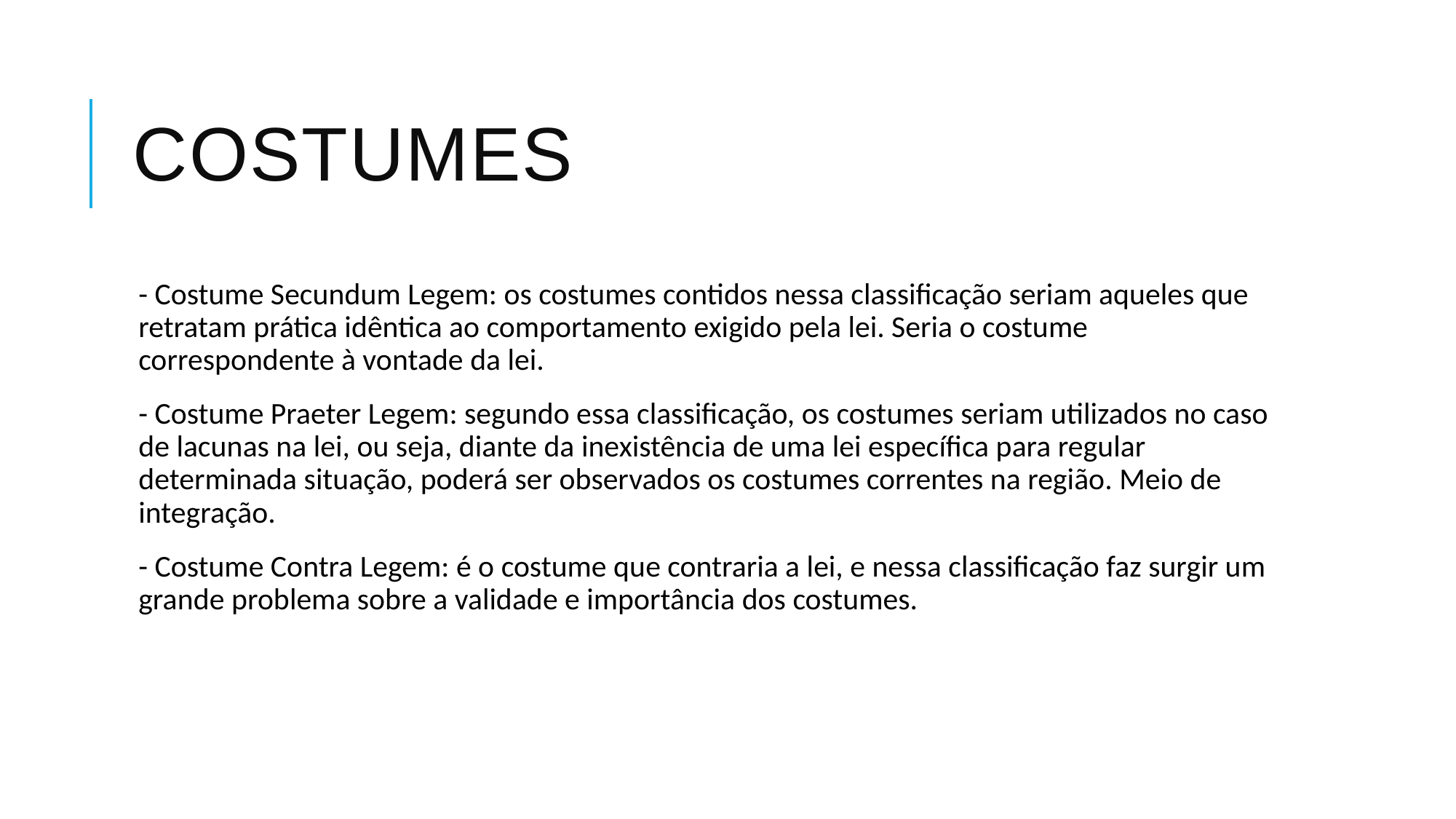

# COSTUMES
- Costume Secundum Legem: os costumes contidos nessa classificação seriam aqueles que retratam prática idêntica ao comportamento exigido pela lei. Seria o costume correspondente à vontade da lei.
- Costume Praeter Legem: segundo essa classificação, os costumes seriam utilizados no caso de lacunas na lei, ou seja, diante da inexistência de uma lei específica para regular determinada situação, poderá ser observados os costumes correntes na região. Meio de integração.
- Costume Contra Legem: é o costume que contraria a lei, e nessa classificação faz surgir um grande problema sobre a validade e importância dos costumes.